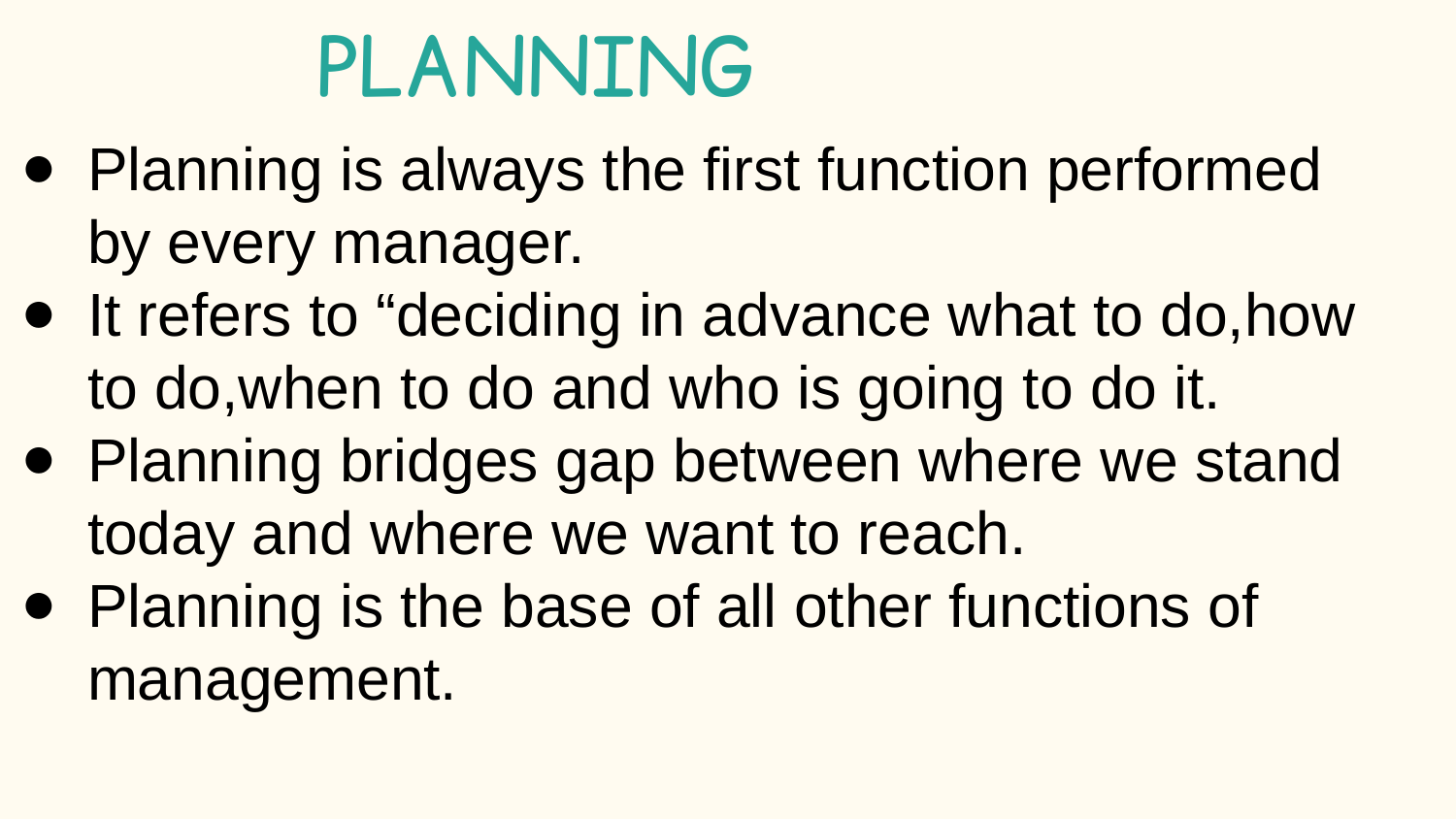

PLANNING

Planning is always the first function performed by every manager.
It refers to “deciding in advance what to do,how to do,when to do and who is going to do it.
Planning bridges gap between where we stand today and where we want to reach.
Planning is the base of all other functions of management.